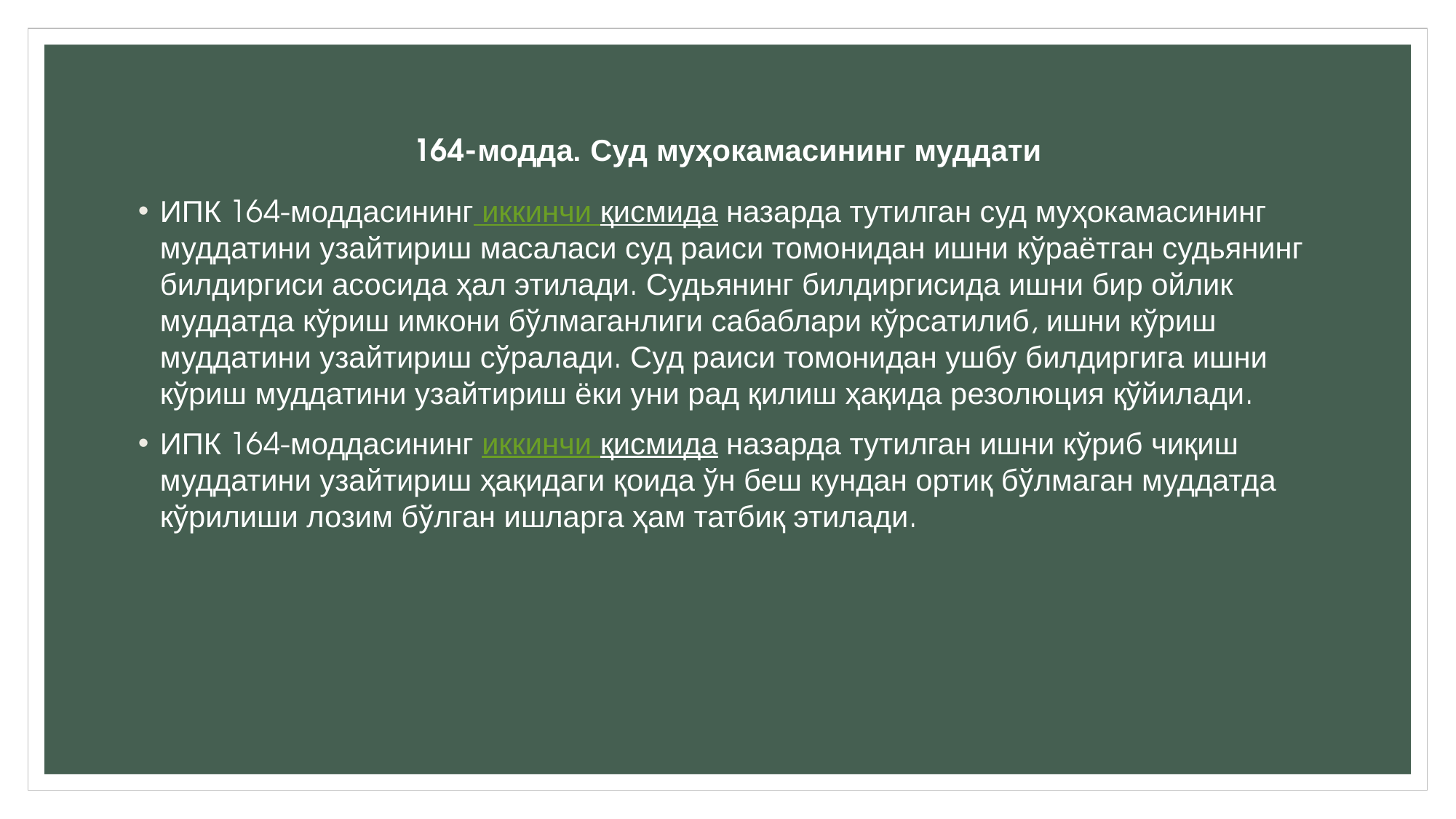

# 164-модда. Суд муҳокамасининг муддати
ИПК 164-моддасининг иккинчи қисмида назарда тутилган суд муҳокамасининг муддатини узайтириш масаласи суд раиси томонидан ишни кўраётган судьянинг билдиргиси асосида ҳал этилади. Судьянинг билдиргисида ишни бир ойлик муддатда кўриш имкони бўлмаганлиги сабаблари кўрсатилиб, ишни кўриш муддатини узайтириш сўралади. Суд раиси томонидан ушбу билдиргига ишни кўриш муддатини узайтириш ёки уни рад қилиш ҳақида резолюция қўйилади.
ИПК 164-моддасининг иккинчи қисмида назарда тутилган ишни кўриб чиқиш муддатини узайтириш ҳақидаги қоида ўн беш кундан ортиқ бўлмаган муддатда кўрилиши лозим бўлган ишларга ҳам татбиқ этилади.